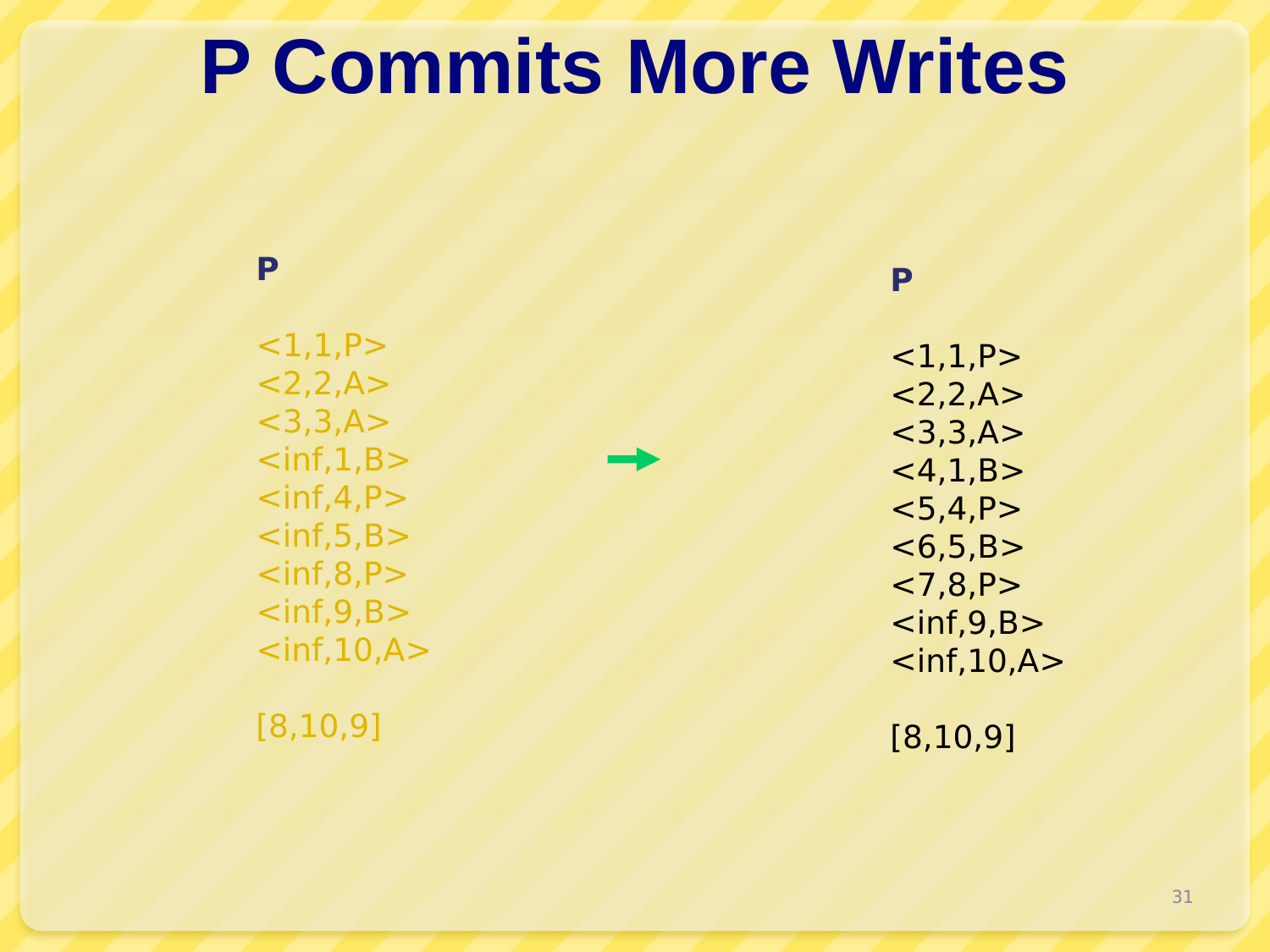

# P Commits More Writes
P

<1,1,P>
<2,2,A>
<3,3,A>
<inf,1,B>
<inf,4,P>
<inf,5,B>
<inf,8,P>
<inf,9,B>
<inf,10,A>

[8,10,9]
P

<1,1,P>
<2,2,A>
<3,3,A>
<4,1,B>
<5,4,P>
<6,5,B>
<7,8,P>
<inf,9,B>
<inf,10,A>

[8,10,9]

31